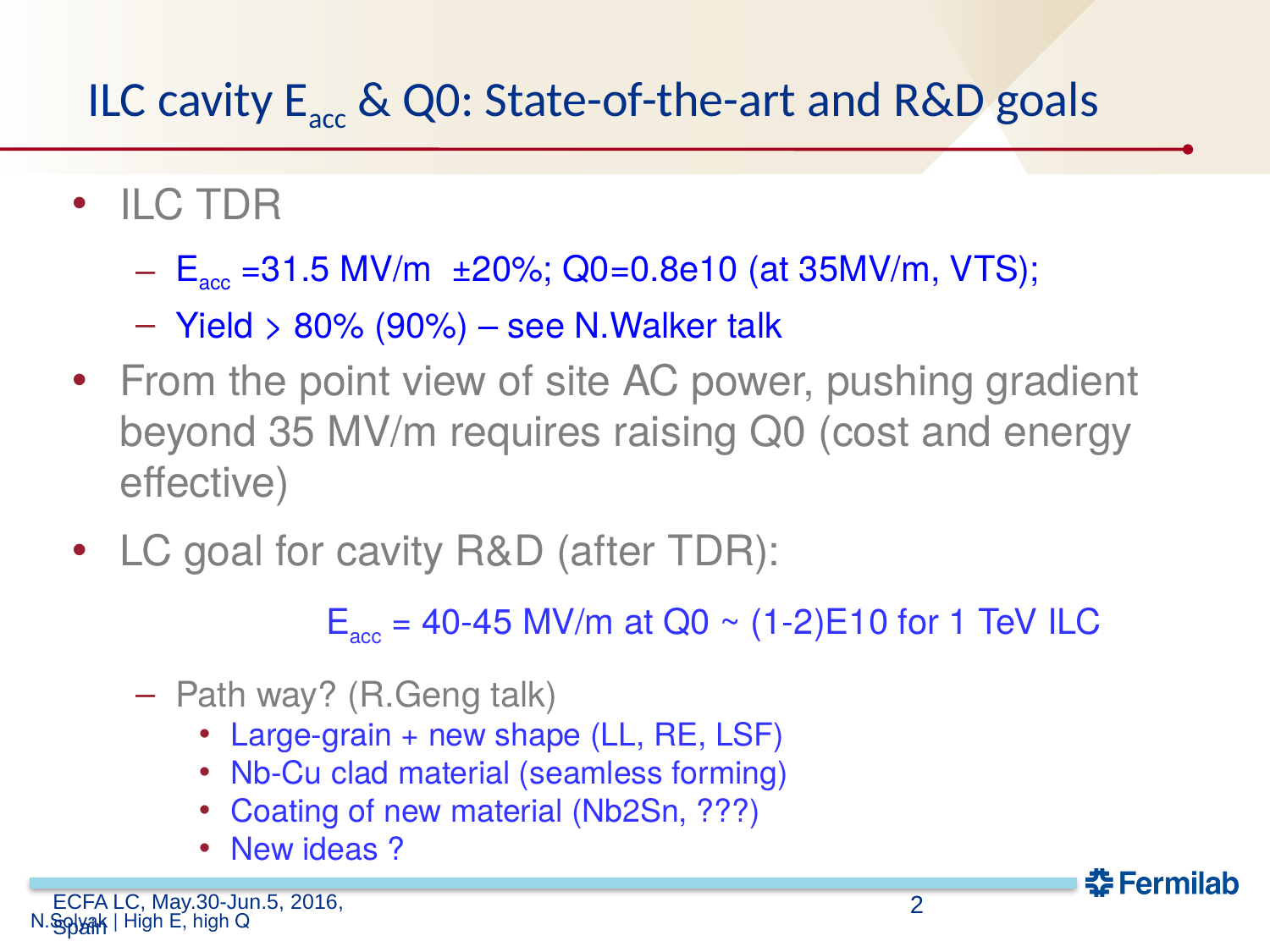

ILC cavity Eacc & Q0: State-of-the-art and R&D goals
ILC TDR
Eacc =31.5 MV/m  ±20%; Q0=0.8e10 (at 35MV/m, VTS);
Yield > 80% (90%) – see N.Walker talk
From the point view of site AC power, pushing gradient beyond 35 MV/m requires raising Q0 (cost and energy effective)
LC goal for cavity R&D (after TDR):
		Eacc = 40-45 MV/m at Q0 ~ (1-2)E10 for 1 TeV ILC
Path way? (R.Geng talk)
Large-grain + new shape (LL, RE, LSF)
Nb-Cu clad material (seamless forming)
Coating of new material (Nb2Sn, ???)
New ideas ?

ECFA LC, May.30-Jun.5, 2016, Spain
2
N.Solyak | High E, high Q